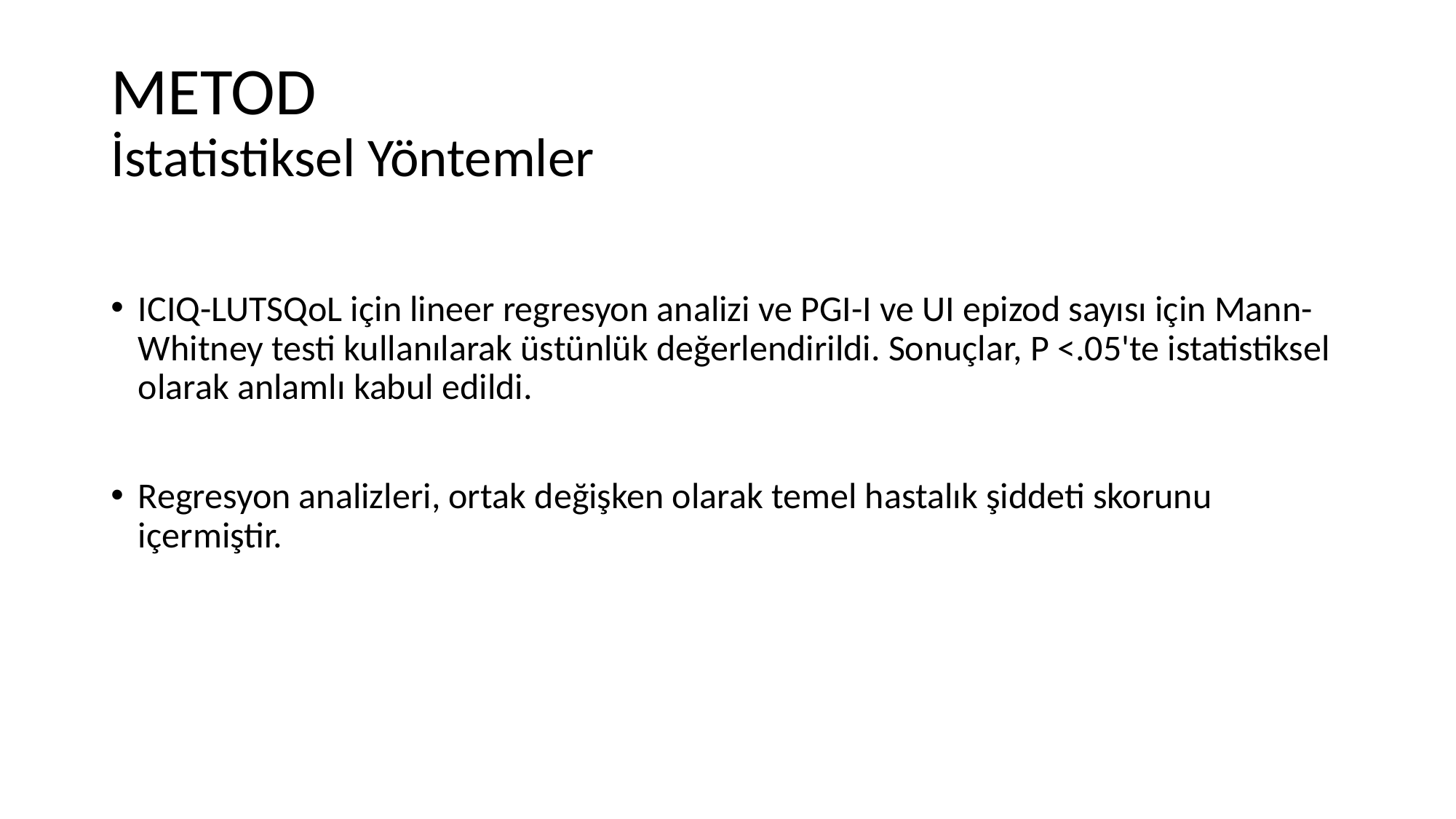

# METOD İstatistiksel Yöntemler

ICIQ-LUTSQoL için lineer regresyon analizi ve PGI-I ve UI epizod sayısı için Mann-Whitney testi kullanılarak üstünlük değerlendirildi. Sonuçlar, P <.05'te istatistiksel olarak anlamlı kabul edildi.

Regresyon analizleri, ortak değişken olarak temel hastalık şiddeti skorunu içermiştir.